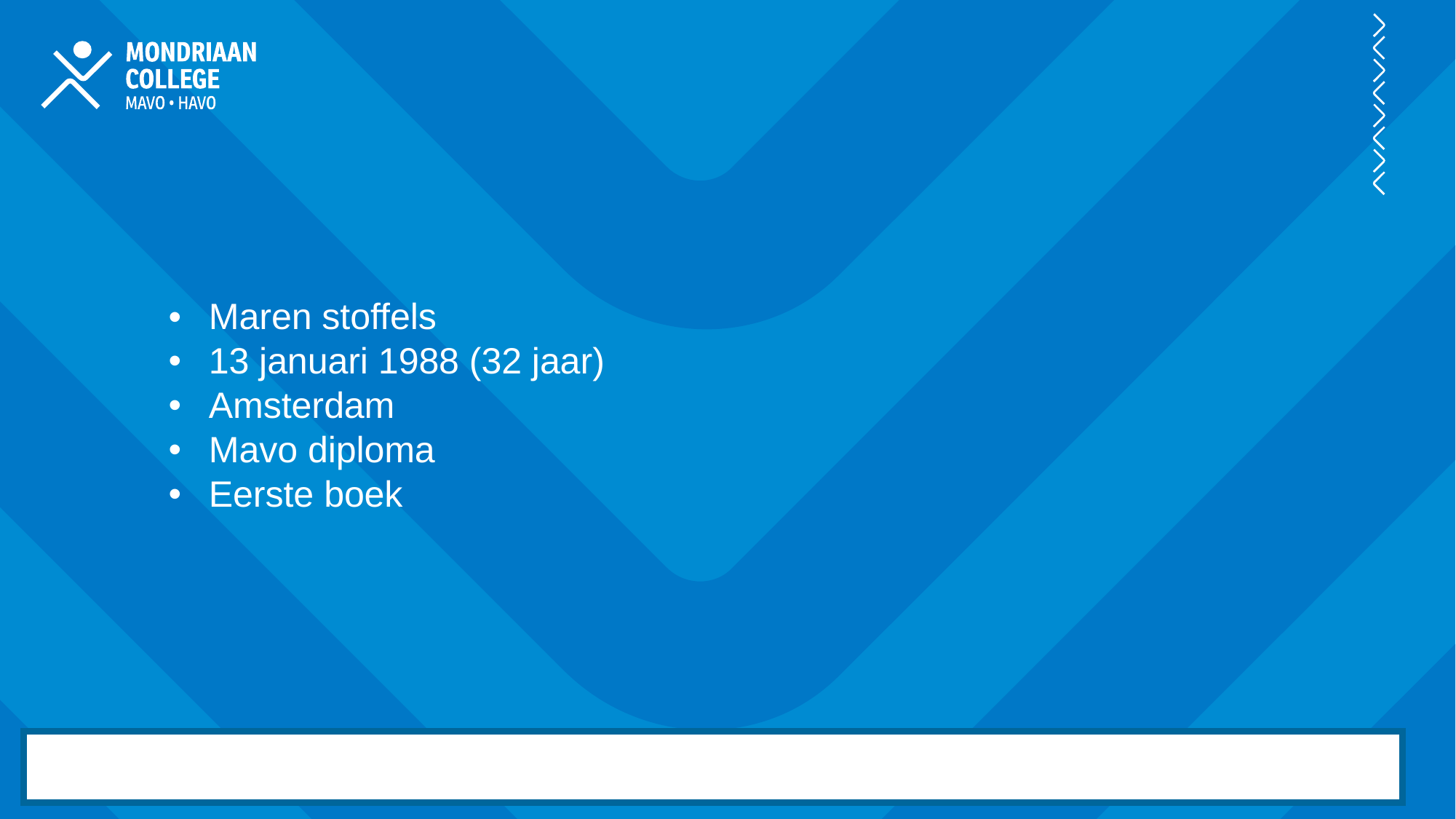

Maren stoffels
​13 januari 1988 (32 jaar)
Amsterdam​
Mavo diploma​
Eerste boek